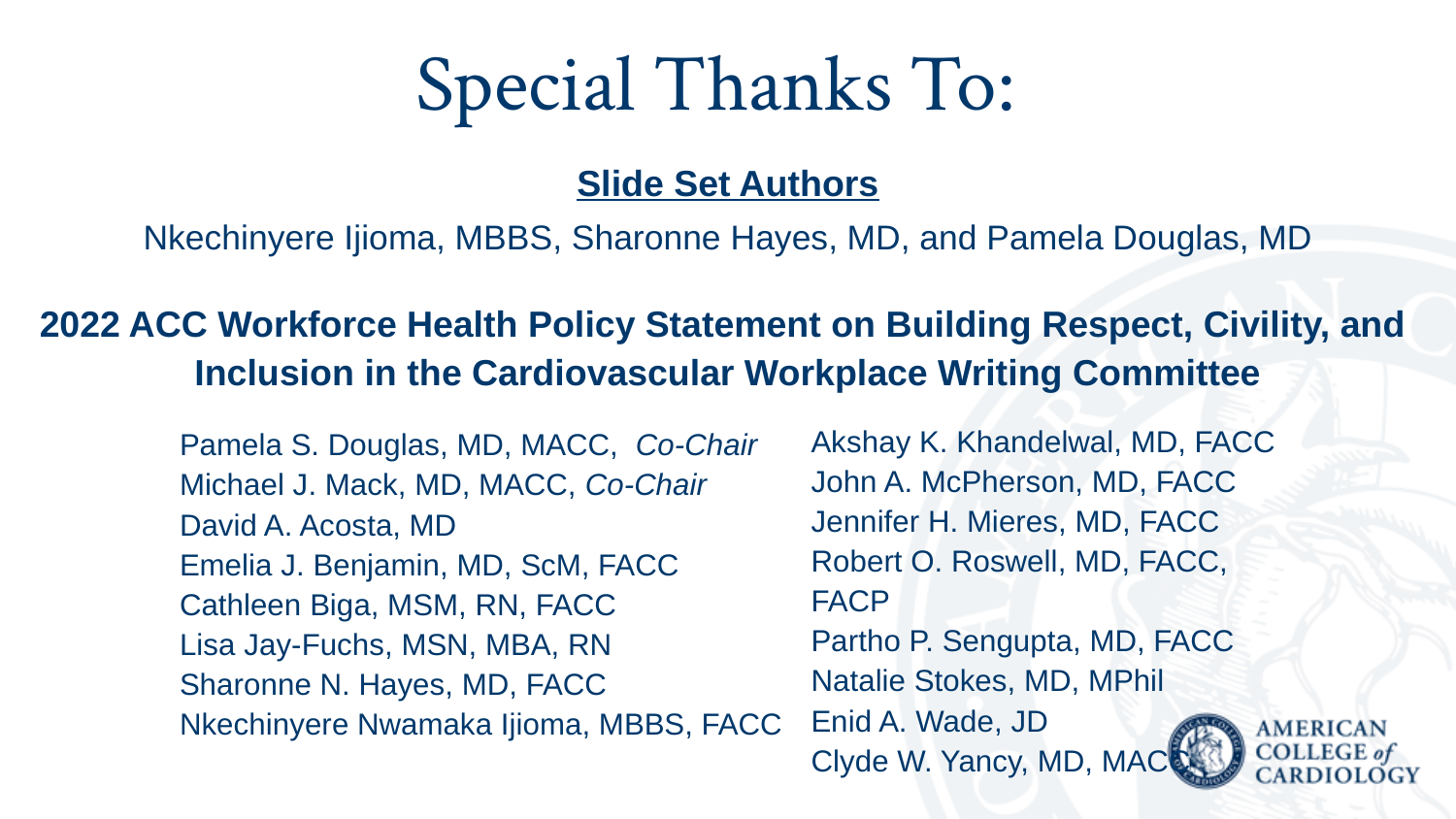

# Special Thanks To:
Slide Set Authors
Nkechinyere Ijioma, MBBS, Sharonne Hayes, MD, and Pamela Douglas, MD

2022 ACC Workforce Health Policy Statement on Building Respect, Civility, and
Inclusion in the Cardiovascular Workplace Writing Committee

Akshay K. Khandelwal, MD, FACC
John A. McPherson, MD, FACC
Jennifer H. Mieres, MD, FACC
Robert O. Roswell, MD, FACC, FACP
Partho P. Sengupta, MD, FACC
Natalie Stokes, MD, MPhil
Enid A. Wade, JD
Clyde W. Yancy, MD, MACC

Pamela S. Douglas, MD, MACC,  Co-Chair
Michael J. Mack, MD, MACC, Co-Chair
David A. Acosta, MD
Emelia J. Benjamin, MD, ScM, FACC
Cathleen Biga, MSM, RN, FACC
Lisa Jay-Fuchs, MSN, MBA, RN
Sharonne N. Hayes, MD, FACC
Nkechinyere Nwamaka Ijioma, MBBS, FACC